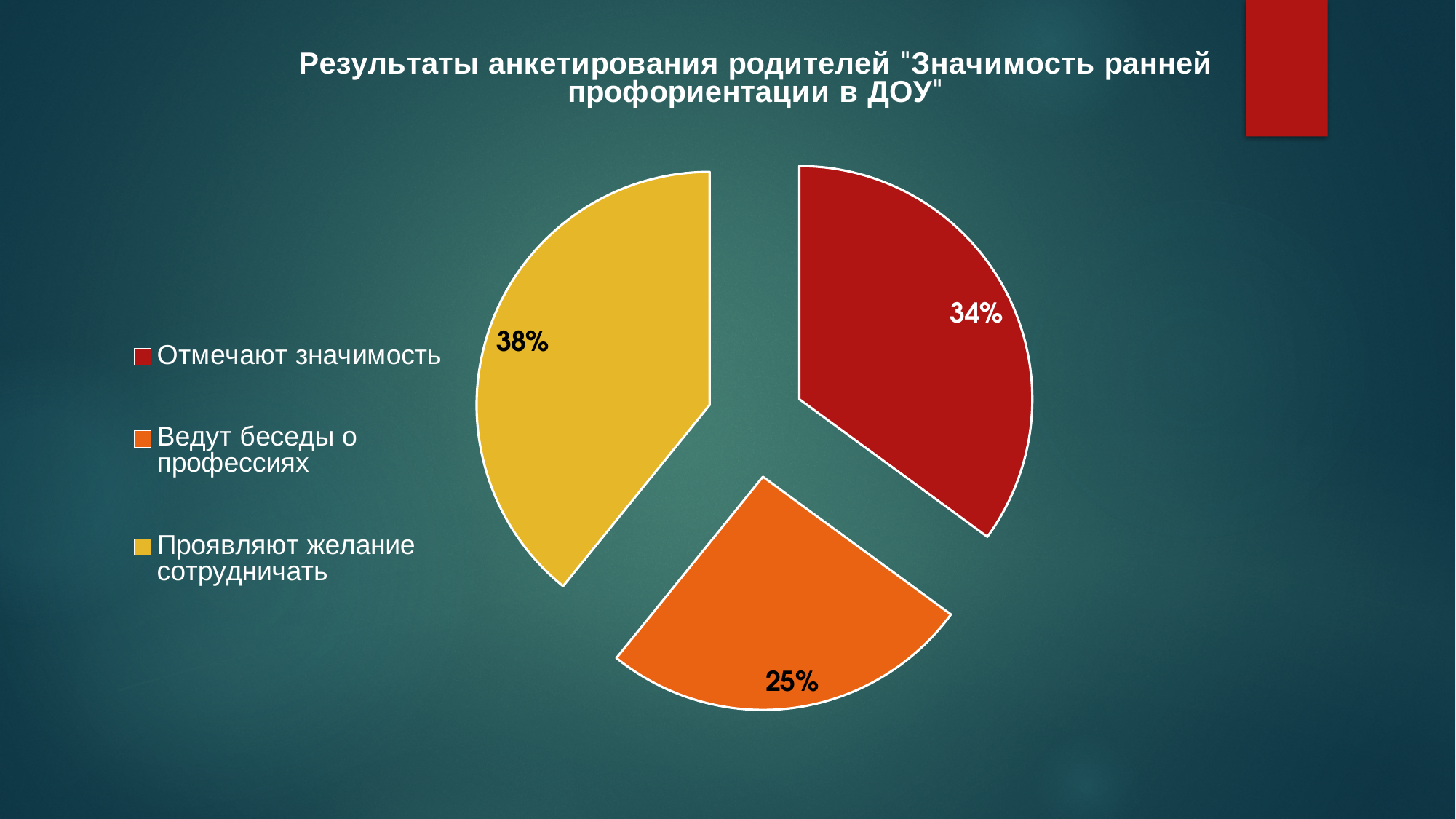

### Chart: Результаты анкетирования родителей "Значимость ранней профориентации в ДОУ"

| Category | Результаты анкетирования родителей "Значимость ранней профориентации в ДОУ" |
|---|---|
| Отмечают значимость | 0.34 |
| Ведут беседы о профессиях | 0.25 |
| Проявляют желание сотрудничать | 0.38 |
| Результаты анкетирования родителей "Значимость ранней профориентации в ДОУ" | None |